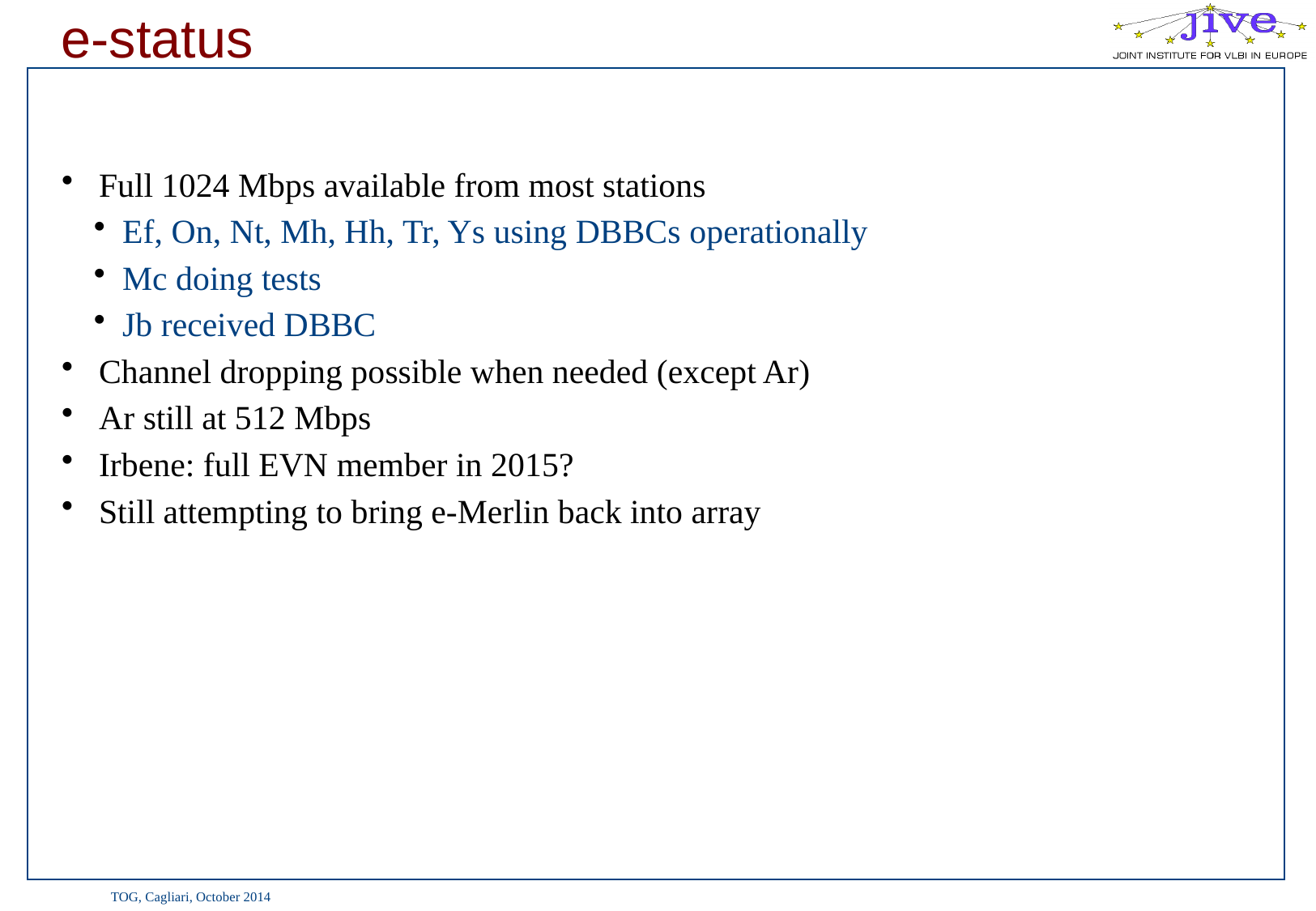

# e-status
 Full 1024 Mbps available from most stations
Ef, On, Nt, Mh, Hh, Tr, Ys using DBBCs operationally
Mc doing tests
Jb received DBBC
 Channel dropping possible when needed (except Ar)
 Ar still at 512 Mbps
 Irbene: full EVN member in 2015?
 Still attempting to bring e-Merlin back into array